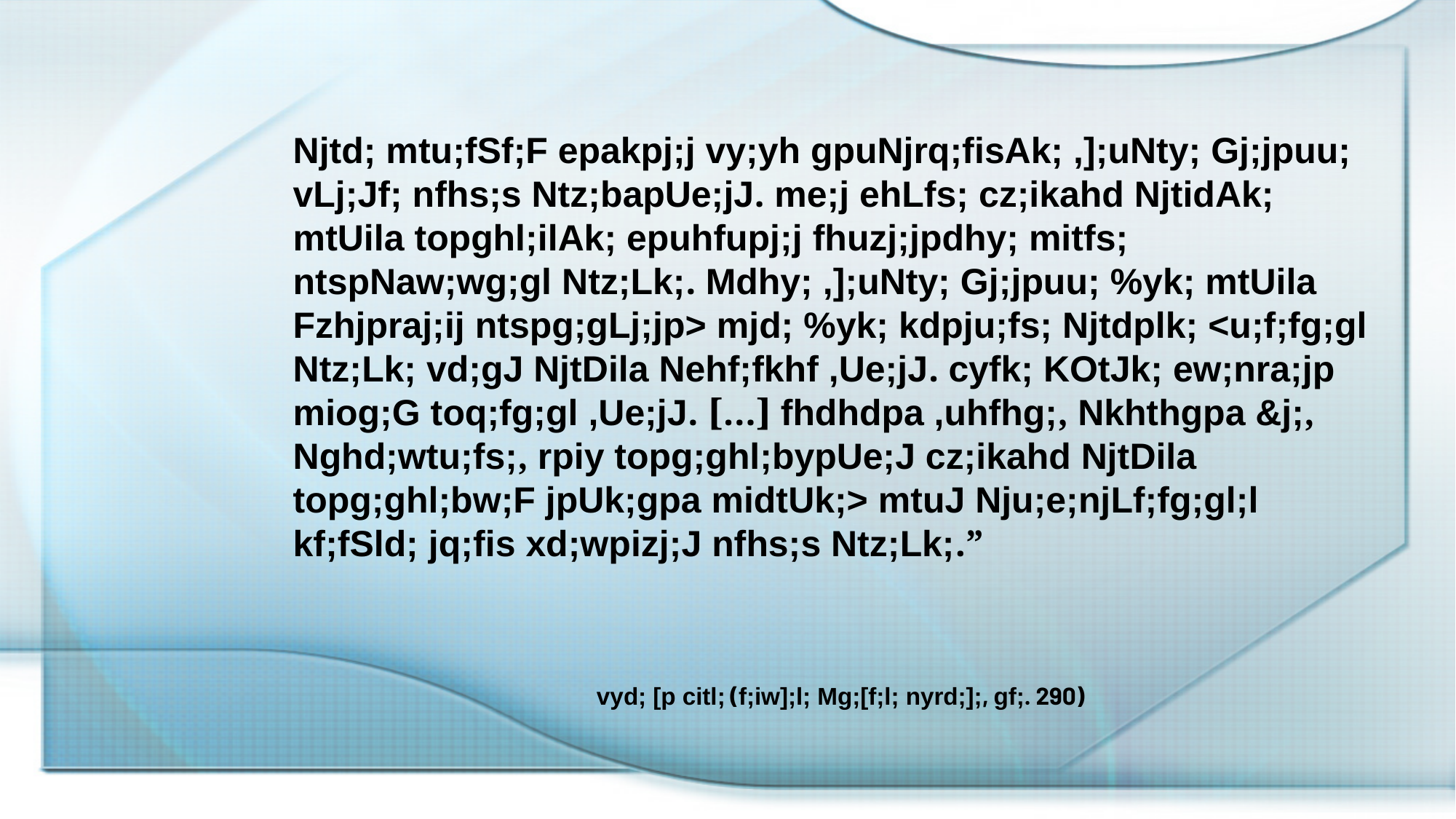

Njtd; mtu;fSf;F epakpj;j vy;yh gpuNjrq;fisAk; ,];uNty; Gj;jpuu; vLj;Jf; nfhs;s Ntz;bapUe;jJ. me;j ehLfs; cz;ikahd NjtidAk; mtUila topghl;ilAk; epuhfupj;j fhuzj;jpdhy; mitfs; ntspNaw;wg;gl Ntz;Lk;. Mdhy; ,];uNty; Gj;jpuu; %yk; mtUila Fzhjpraj;ij ntspg;gLj;jp> mjd; %yk; kdpju;fs; Njtdplk; <u;f;fg;gl Ntz;Lk; vd;gJ NjtDila Nehf;fkhf ,Ue;jJ. cyfk; KOtJk; ew;nra;jp miog;G toq;fg;gl ,Ue;jJ. […] fhdhdpa ,uhfhg;, Nkhthgpa &j;, Nghd;wtu;fs;, rpiy topg;ghl;bypUe;J cz;ikahd NjtDila topg;ghl;bw;F jpUk;gpa midtUk;> mtuJ Nju;e;njLf;fg;gl;l kf;fSld; jq;fis xd;wpizj;J nfhs;s Ntz;Lk;.”
vyd; [p citl; (f;iw];l; Mg;[f;l; nyrd;];, gf;. 290)